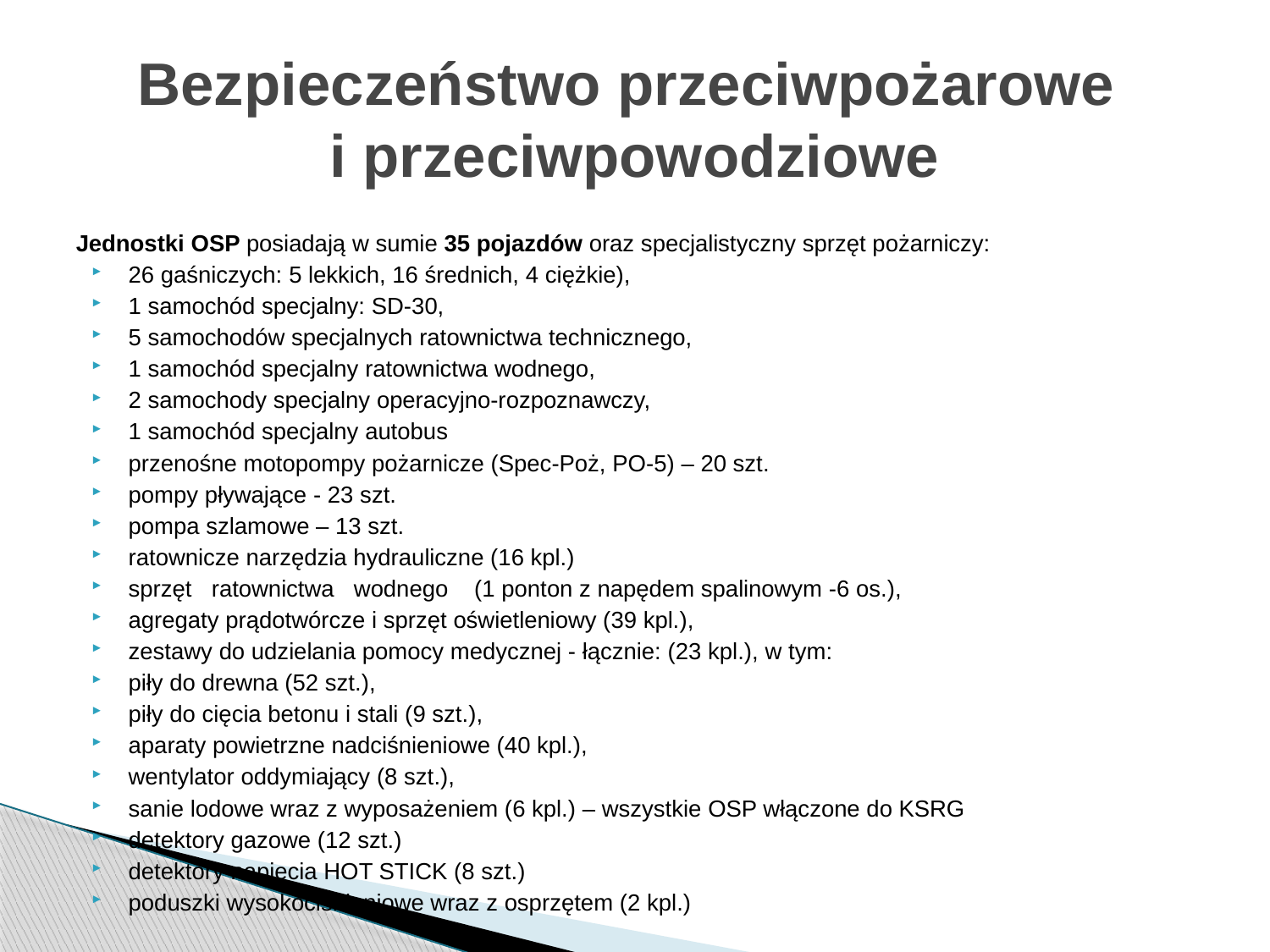

# Bezpieczeństwo przeciwpożarowe i przeciwpowodziowe
Jednostki OSP posiadają w sumie 35 pojazdów oraz specjalistyczny sprzęt pożarniczy:
26 gaśniczych: 5 lekkich, 16 średnich, 4 ciężkie),
1 samochód specjalny: SD-30,
5 samochodów specjalnych ratownictwa technicznego,
1 samochód specjalny ratownictwa wodnego,
2 samochody specjalny operacyjno-rozpoznawczy,
1 samochód specjalny autobus
przenośne motopompy pożarnicze (Spec-Poż, PO-5) – 20 szt.
pompy pływające - 23 szt.
pompa szlamowe – 13 szt.
ratownicze narzędzia hydrauliczne (16 kpl.)
sprzęt   ratownictwa   wodnego    (1 ponton z napędem spalinowym -6 os.),
agregaty prądotwórcze i sprzęt oświetleniowy (39 kpl.),
zestawy do udzielania pomocy medycznej - łącznie: (23 kpl.), w tym:
piły do drewna (52 szt.),
piły do cięcia betonu i stali (9 szt.),
aparaty powietrzne nadciśnieniowe (40 kpl.),
wentylator oddymiający (8 szt.),
sanie lodowe wraz z wyposażeniem (6 kpl.) – wszystkie OSP włączone do KSRG
detektory gazowe (12 szt.)
detektory napięcia HOT STICK (8 szt.)
poduszki wysokociśnieniowe wraz z osprzętem (2 kpl.)